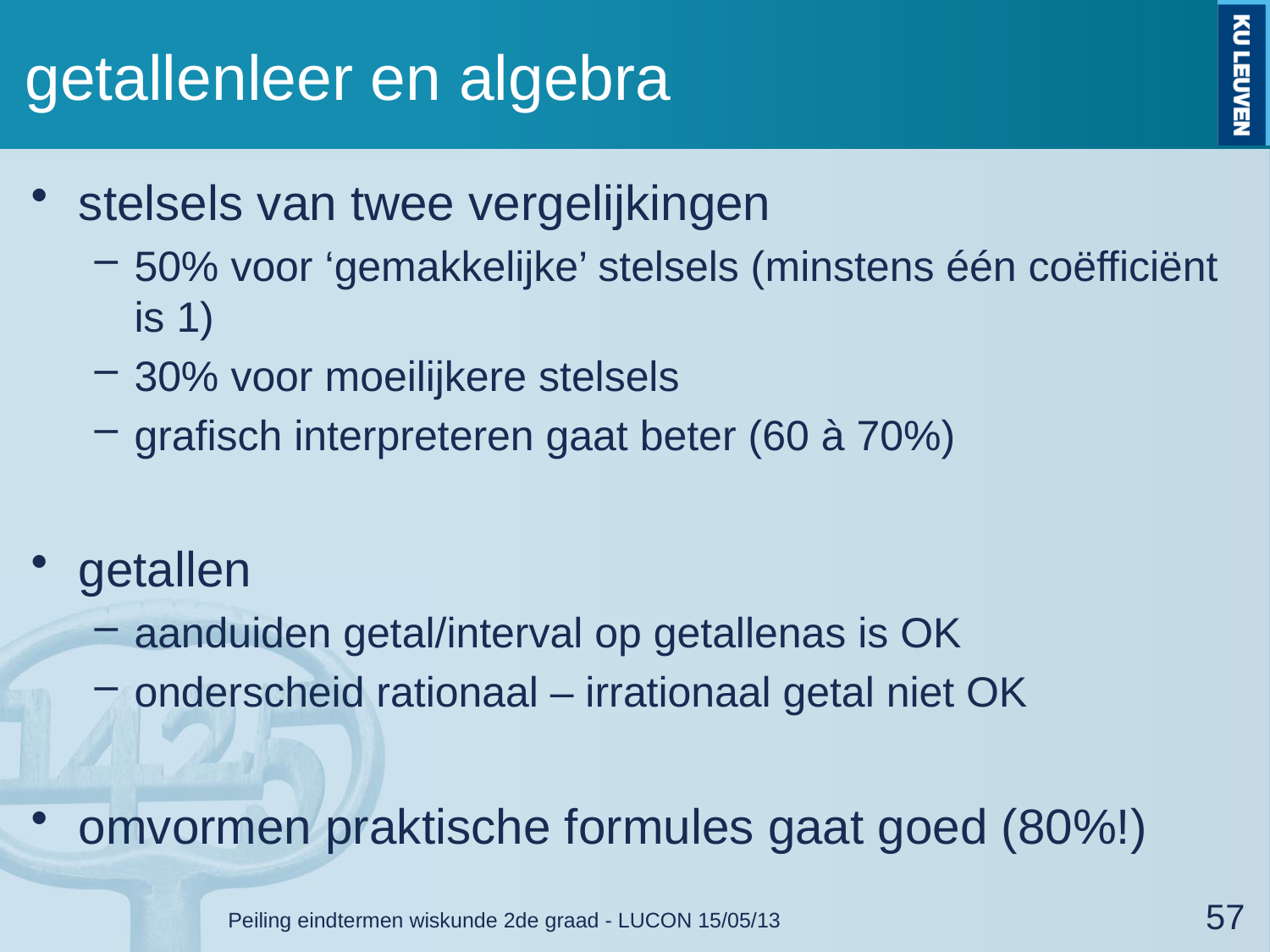

# getallenleer en algebra
stelsels van twee vergelijkingen
50% voor ‘gemakkelijke’ stelsels (minstens één coëfficiënt is 1)
30% voor moeilijkere stelsels
grafisch interpreteren gaat beter (60 à 70%)

getallen
aanduiden getal/interval op getallenas is OK
onderscheid rationaal – irrationaal getal niet OK

omvormen praktische formules gaat goed (80%!)
Peiling eindtermen wiskunde 2de graad - LUCON 15/05/13
57